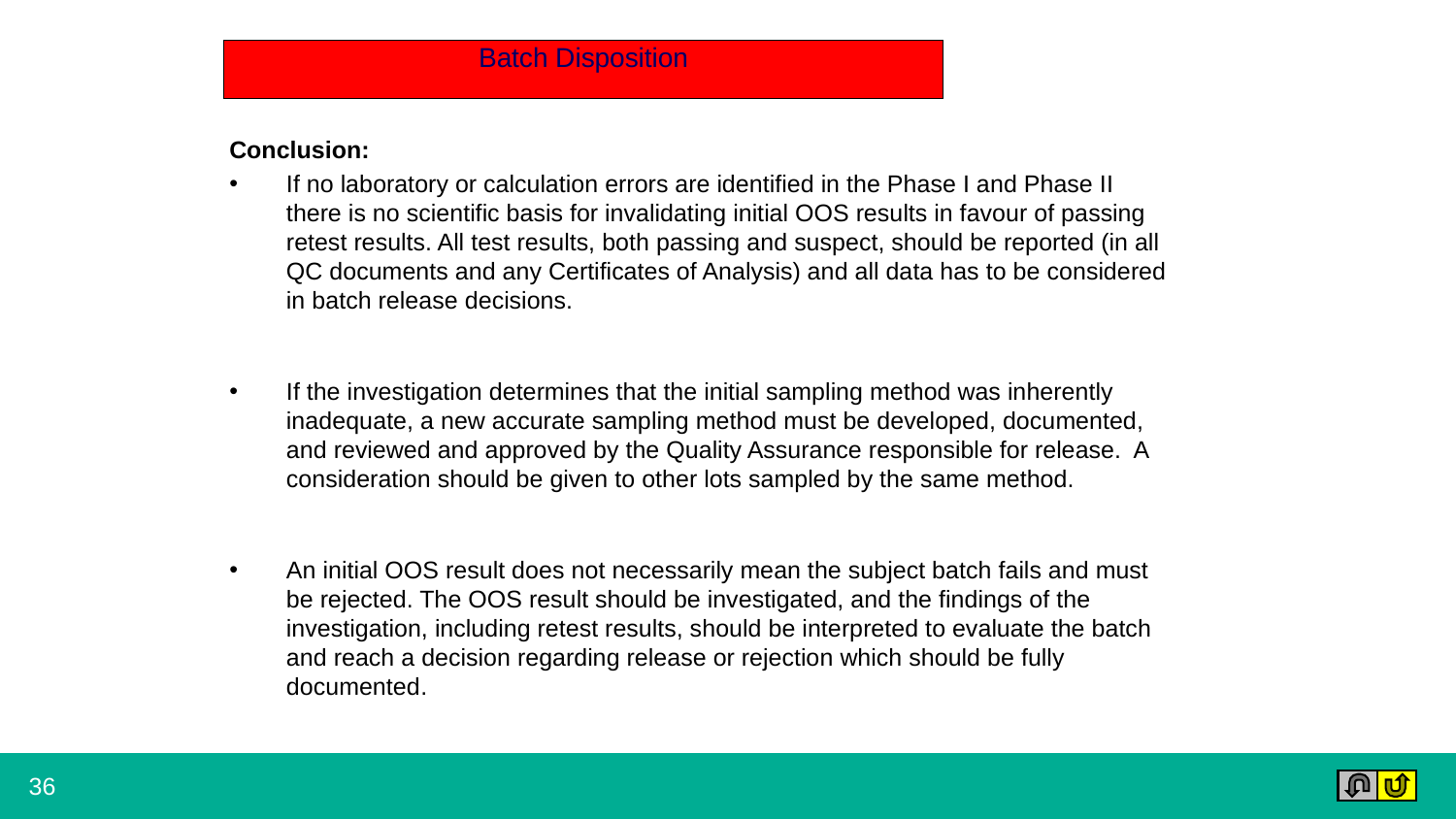

# Batch Disposition
Conclusion:
If no laboratory or calculation errors are identified in the Phase I and Phase II there is no scientific basis for invalidating initial OOS results in favour of passing retest results. All test results, both passing and suspect, should be reported (in all QC documents and any Certificates of Analysis) and all data has to be considered in batch release decisions.

If the investigation determines that the initial sampling method was inherently inadequate, a new accurate sampling method must be developed, documented, and reviewed and approved by the Quality Assurance responsible for release.  A consideration should be given to other lots sampled by the same method.

An initial OOS result does not necessarily mean the subject batch fails and must be rejected. The OOS result should be investigated, and the findings of the investigation, including retest results, should be interpreted to evaluate the batch and reach a decision regarding release or rejection which should be fully documented.